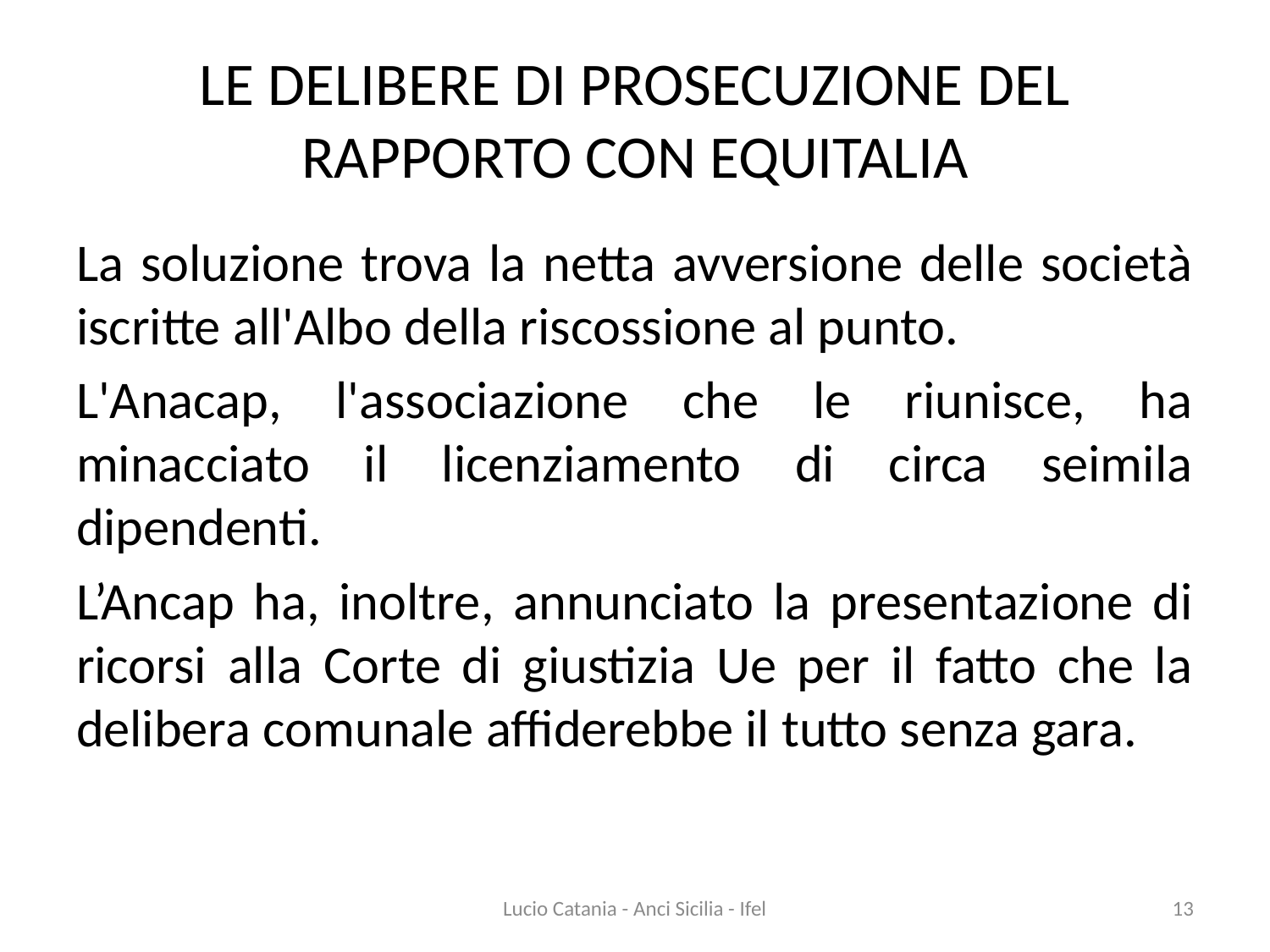

# LE DELIBERE DI PROSECUZIONE DEL RAPPORTO CON EQUITALIA
La soluzione trova la netta avversione delle società iscritte all'Albo della riscossione al punto.
L'Anacap, l'associazione che le riunisce, ha minacciato il licenziamento di circa seimila dipendenti.
L’Ancap ha, inoltre, annunciato la presentazione di ricorsi alla Corte di giustizia Ue per il fatto che la delibera comunale affiderebbe il tutto senza gara.
Lucio Catania - Anci Sicilia - Ifel
13